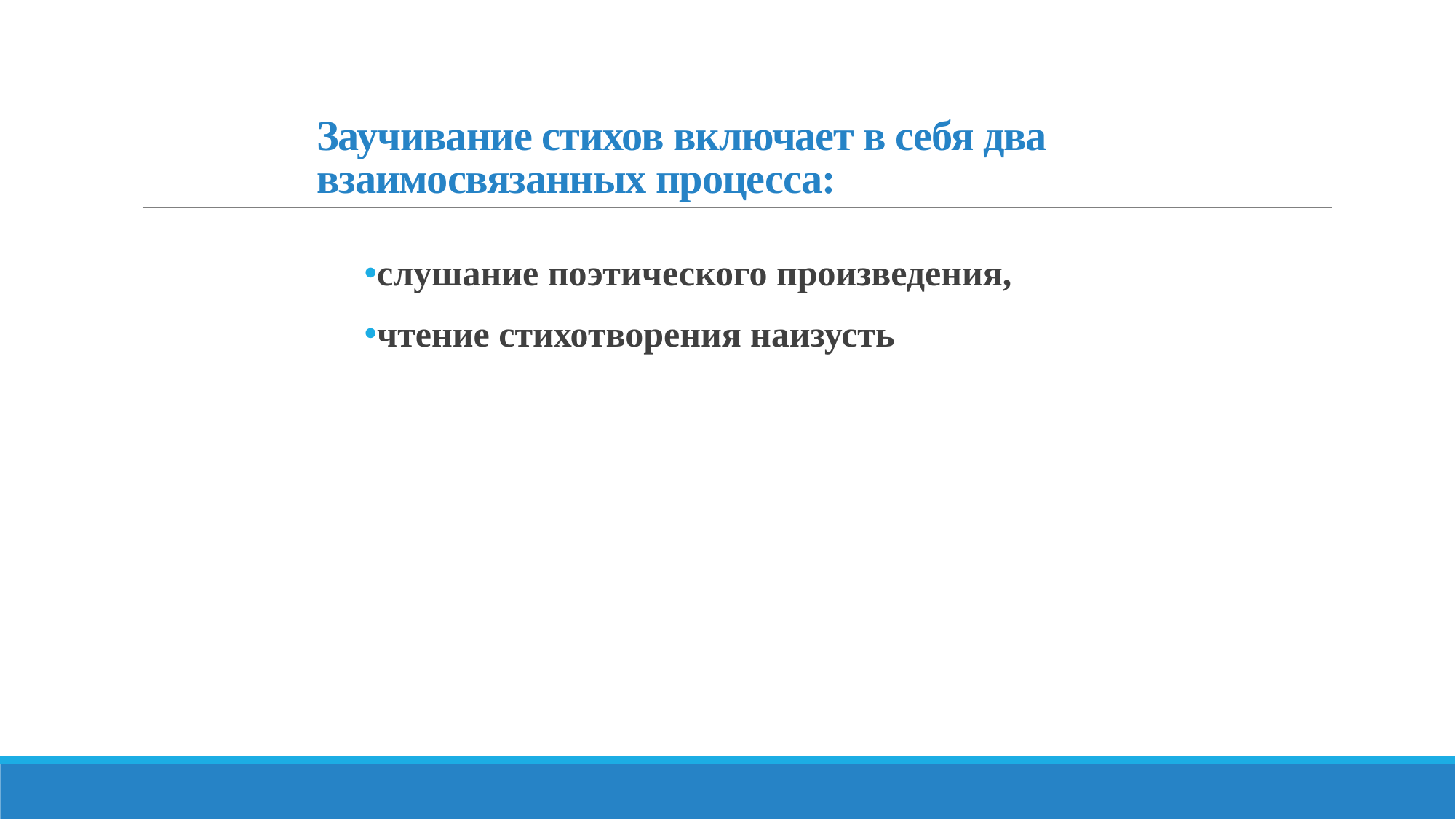

# Заучивание стихов включает в себя два взаимосвязанных процесса:
слушание поэтического произведения,
чтение стихотворения наизусть